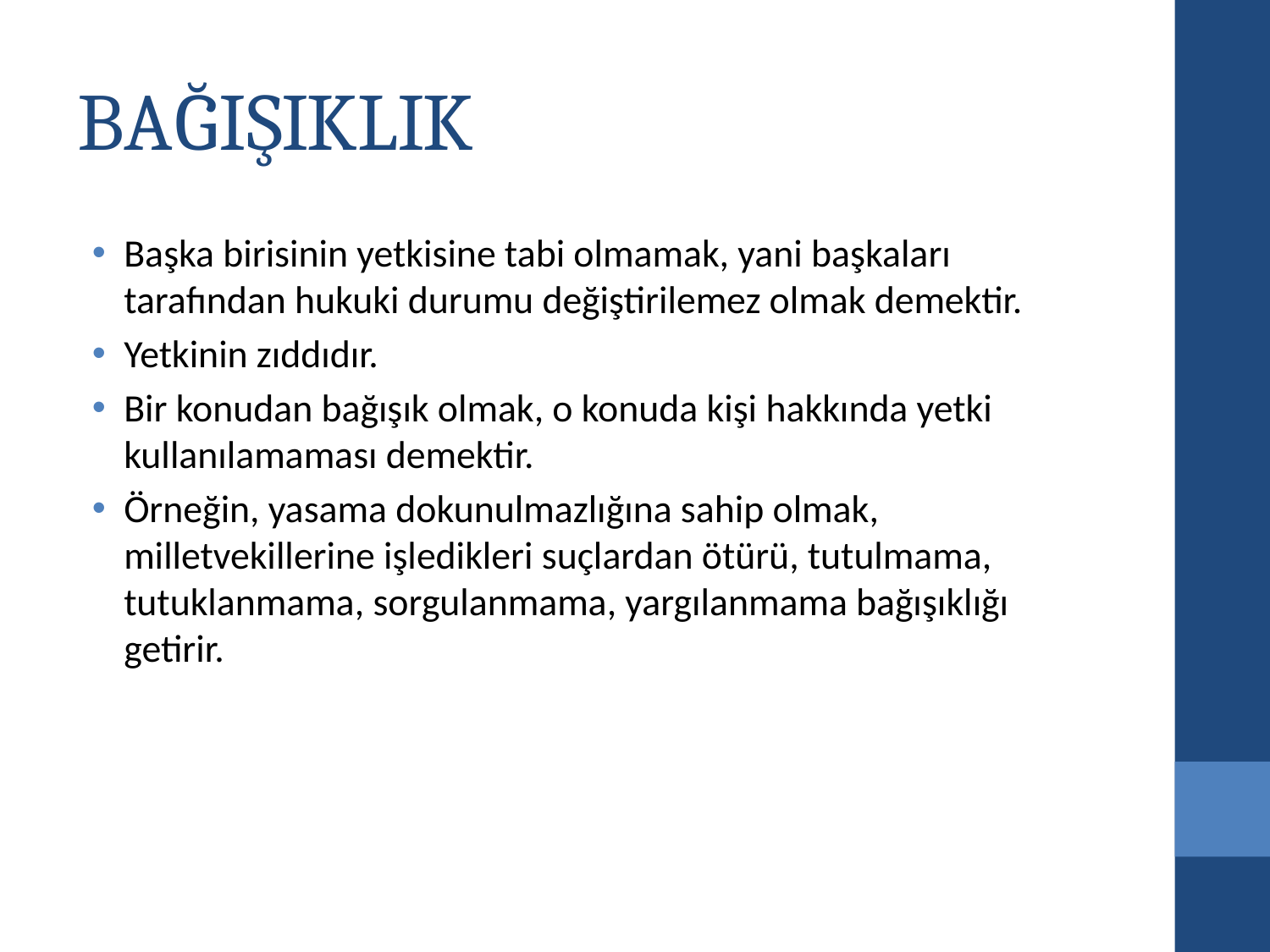

# BAĞIŞIKLIK
Başka birisinin yetkisine tabi olmamak, yani başkaları tarafından hukuki durumu değiştirilemez olmak demektir.
Yetkinin zıddıdır.
Bir konudan bağışık olmak, o konuda kişi hakkında yetki kullanılamaması demektir.
Örneğin, yasama dokunulmazlığına sahip olmak, milletvekillerine işledikleri suçlardan ötürü, tutulmama, tutuklanmama, sorgulanmama, yargılanmama bağışıklığı getirir.